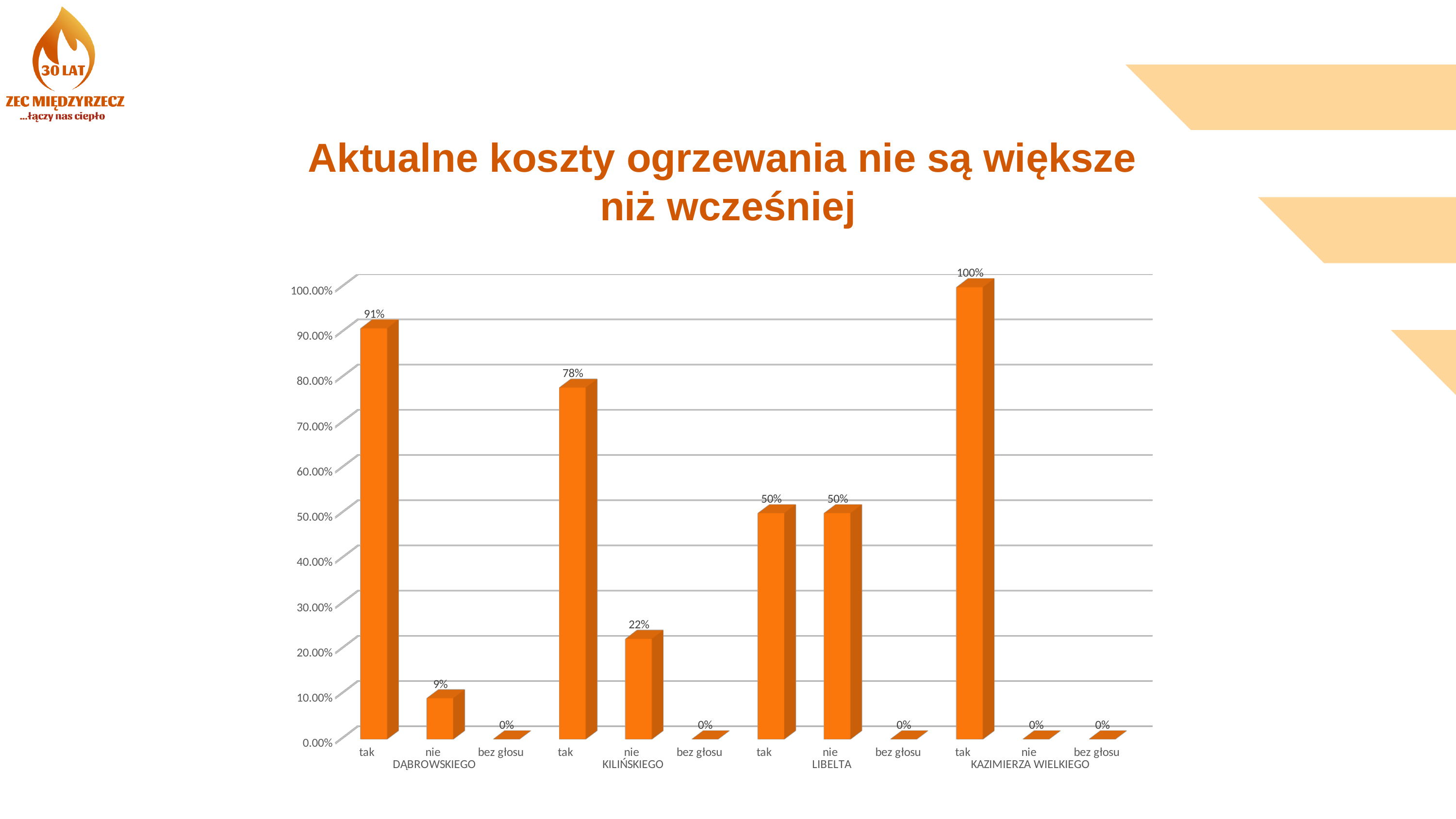

Aktualne koszty ogrzewania nie są większe
niż wcześniej

[unsupported chart]